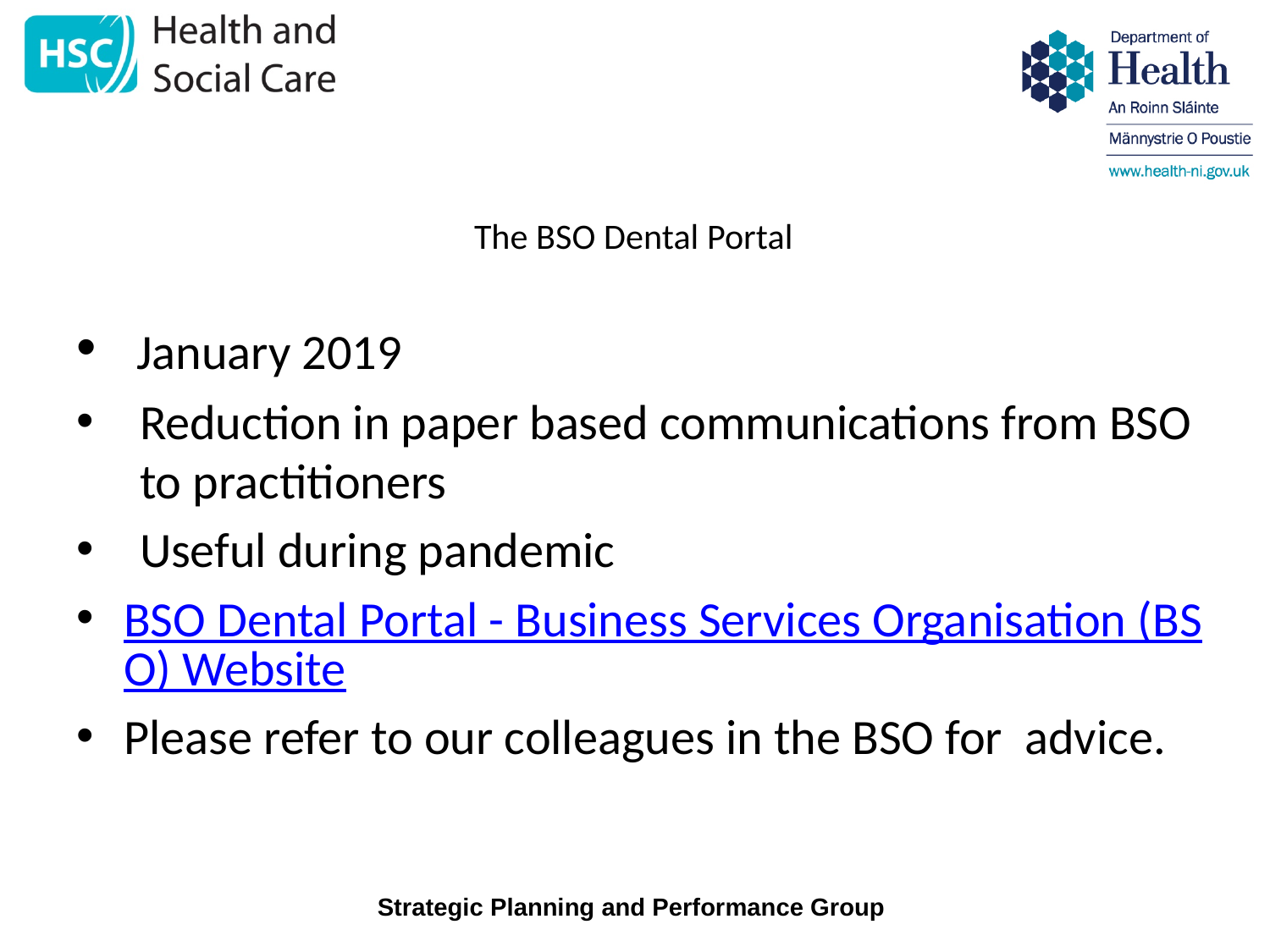

# The BSO Dental Portal
 January 2019
Reduction in paper based communications from BSO to practitioners
Useful during pandemic
BSO Dental Portal - Business Services Organisation (BSO) Website
Please refer to our colleagues in the BSO for  advice.